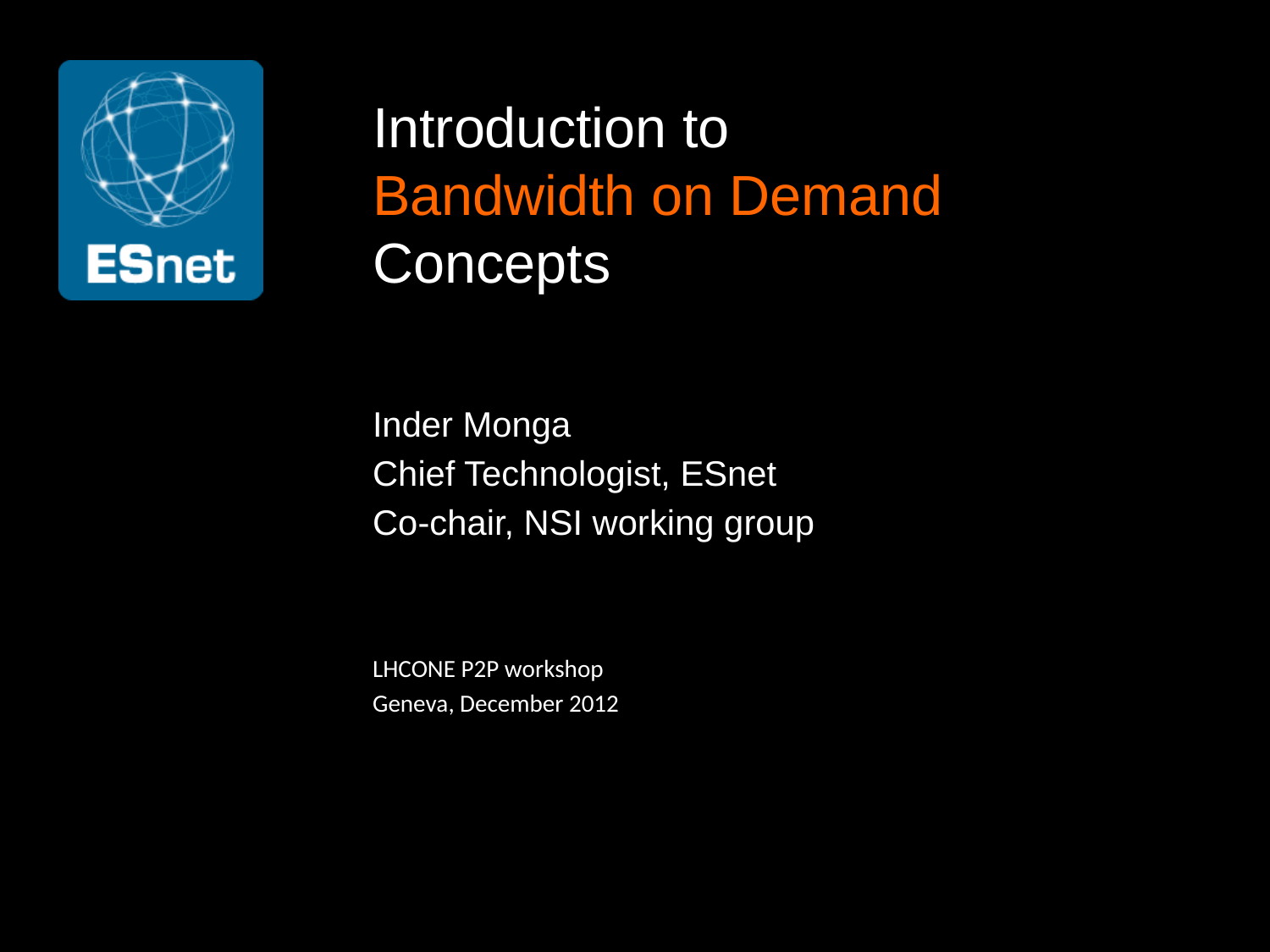

# Introduction to Bandwidth on Demand Concepts
Inder Monga
Chief Technologist, ESnet
Co-chair, NSI working group
LHCONE P2P workshop
Geneva, December 2012